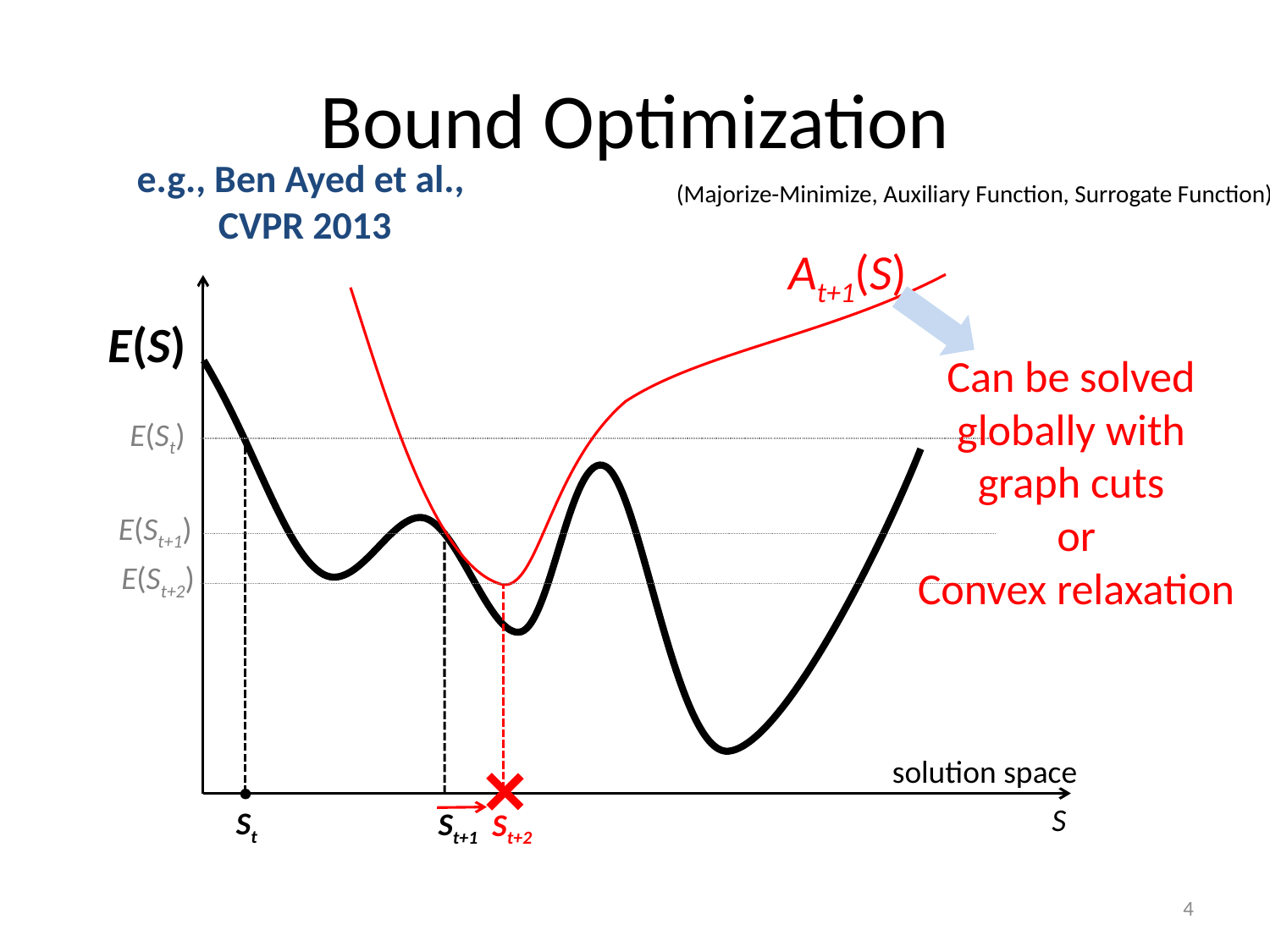

# Bound Optimization
e.g., Ben Ayed et al.,
CVPR 2013
(Majorize-Minimize, Auxiliary Function, Surrogate Function)
At+1(S)

solution space
S
St
St+1
St+2
E(S)
E(St)
E(St+1)

Can be solved
globally with
graph cuts
or
Convex relaxation
E(St+2)
4